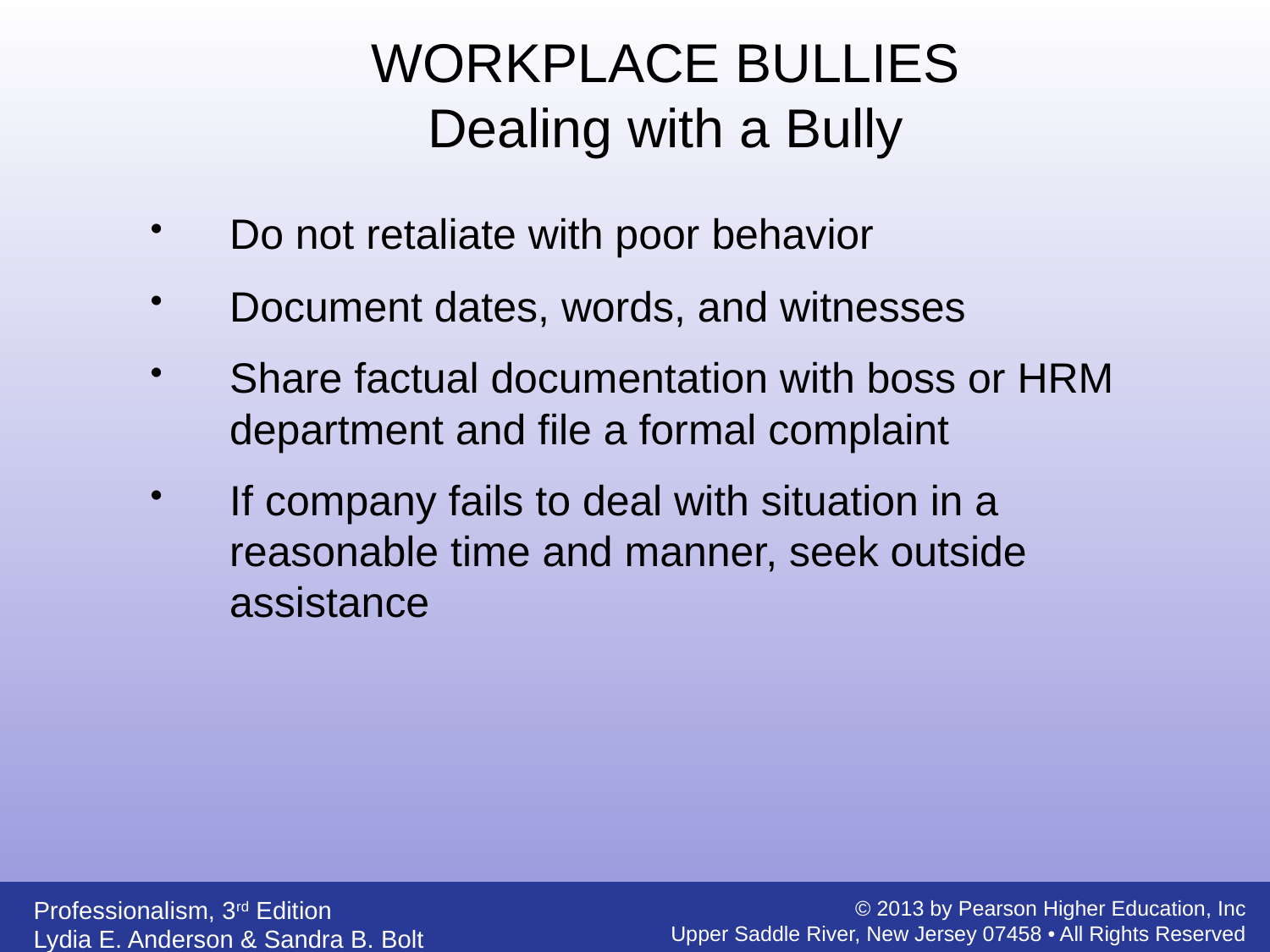

WORKPLACE BULLIES
Dealing with a Bully
Do not retaliate with poor behavior
Document dates, words, and witnesses
Share factual documentation with boss or HRM department and file a formal complaint
If company fails to deal with situation in a reasonable time and manner, seek outside assistance